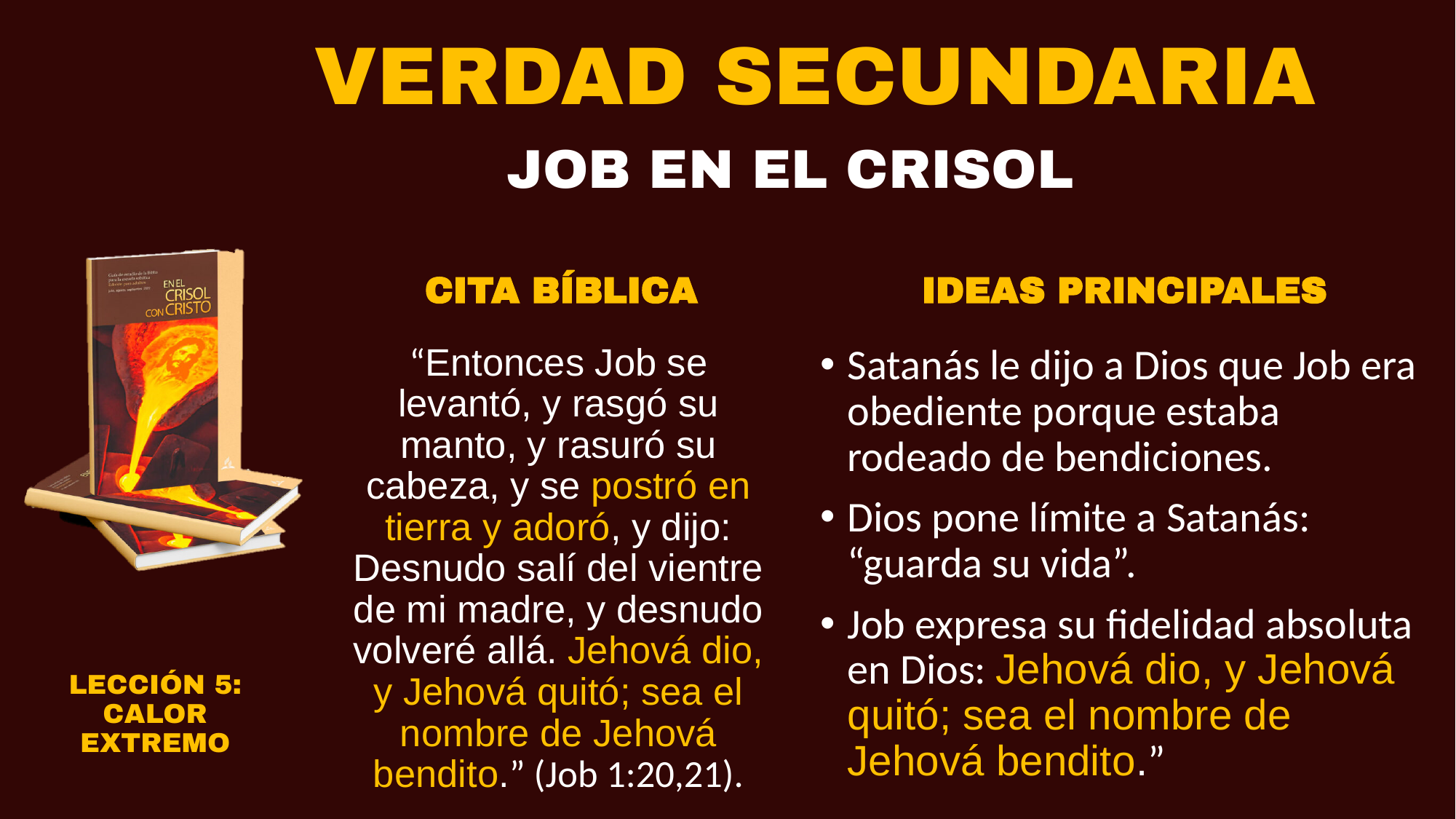

# VERDAD SECUNDARIA
JOB EN EL CRISOL
CITA BÍBLICA
IDEAS PRINCIPALES
“Entonces Job se levantó, y rasgó su manto, y rasuró su cabeza, y se postró en tierra y adoró, y dijo: Desnudo salí del vientre de mi madre, y desnudo volveré allá. Jehová dio, y Jehová quitó; sea el nombre de Jehová bendito.” (Job 1:20,21).
Satanás le dijo a Dios que Job era obediente porque estaba rodeado de bendiciones.
Dios pone límite a Satanás: “guarda su vida”.
Job expresa su fidelidad absoluta en Dios: Jehová dio, y Jehová quitó; sea el nombre de Jehová bendito.”

LECCIÓN 5:
CALOR EXTREMO